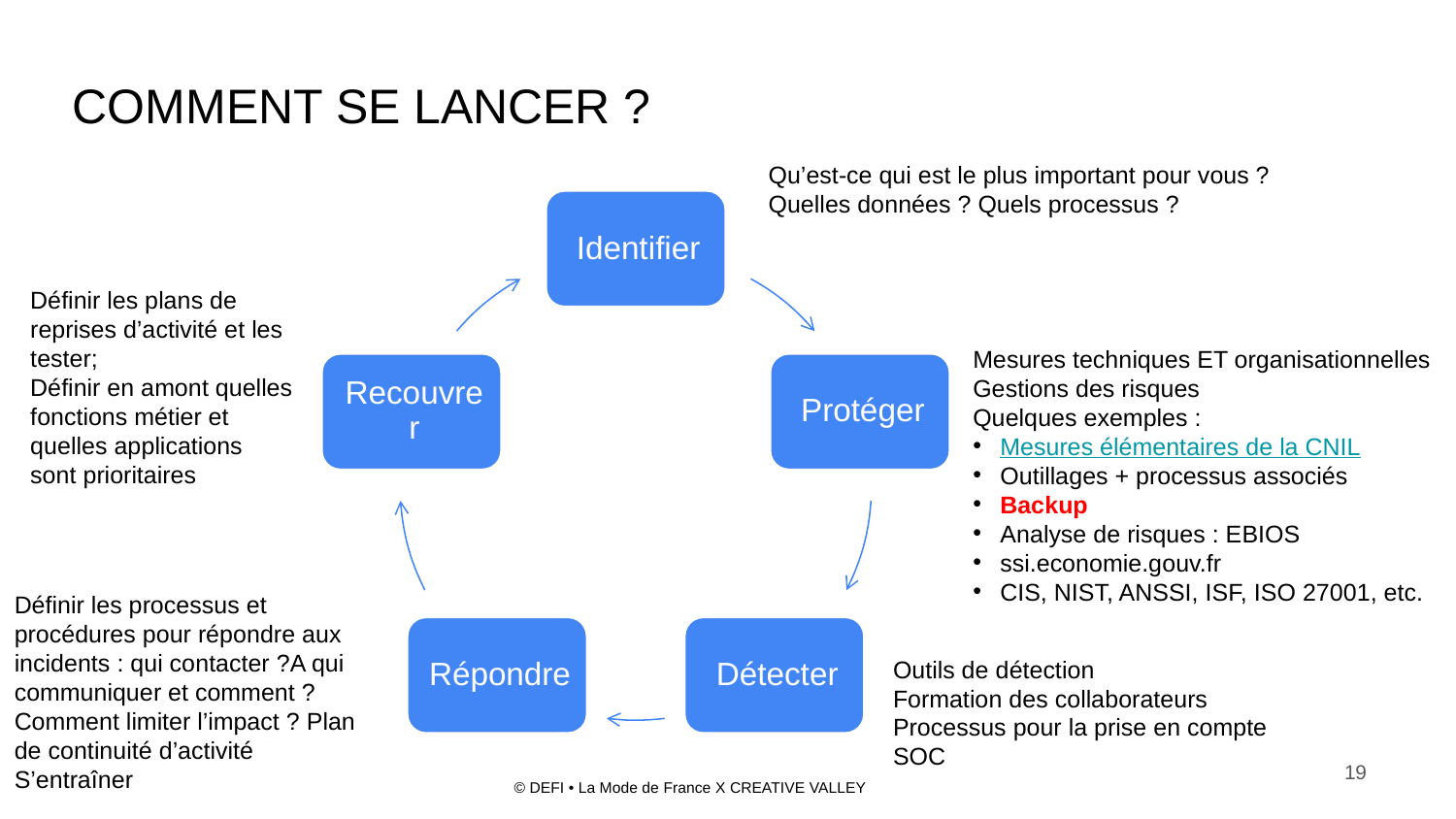

# COMMENT SE LANCER ?
Qu’est-ce qui est le plus important pour vous ? Quelles données ? Quels processus ?
Identifier
Protéger
Détecter
Répondre
Recouvrer
Définir les plans de reprises d’activité et les tester;
Définir en amont quelles fonctions métier et quelles applications sont prioritaires
Mesures techniques ET organisationnelles
Gestions des risques
Quelques exemples :
Mesures élémentaires de la CNIL
Outillages + processus associés
Backup
Analyse de risques : EBIOS
ssi.economie.gouv.fr
CIS, NIST, ANSSI, ISF, ISO 27001, etc.

Définir les processus et procédures pour répondre aux incidents : qui contacter ?A qui communiquer et comment ? Comment limiter l’impact ? Plan de continuité d’activité
S’entraîner
Outils de détection
Formation des collaborateurs
Processus pour la prise en compte
SOC
19
© DEFI • La Mode de France X CREATIVE VALLEY